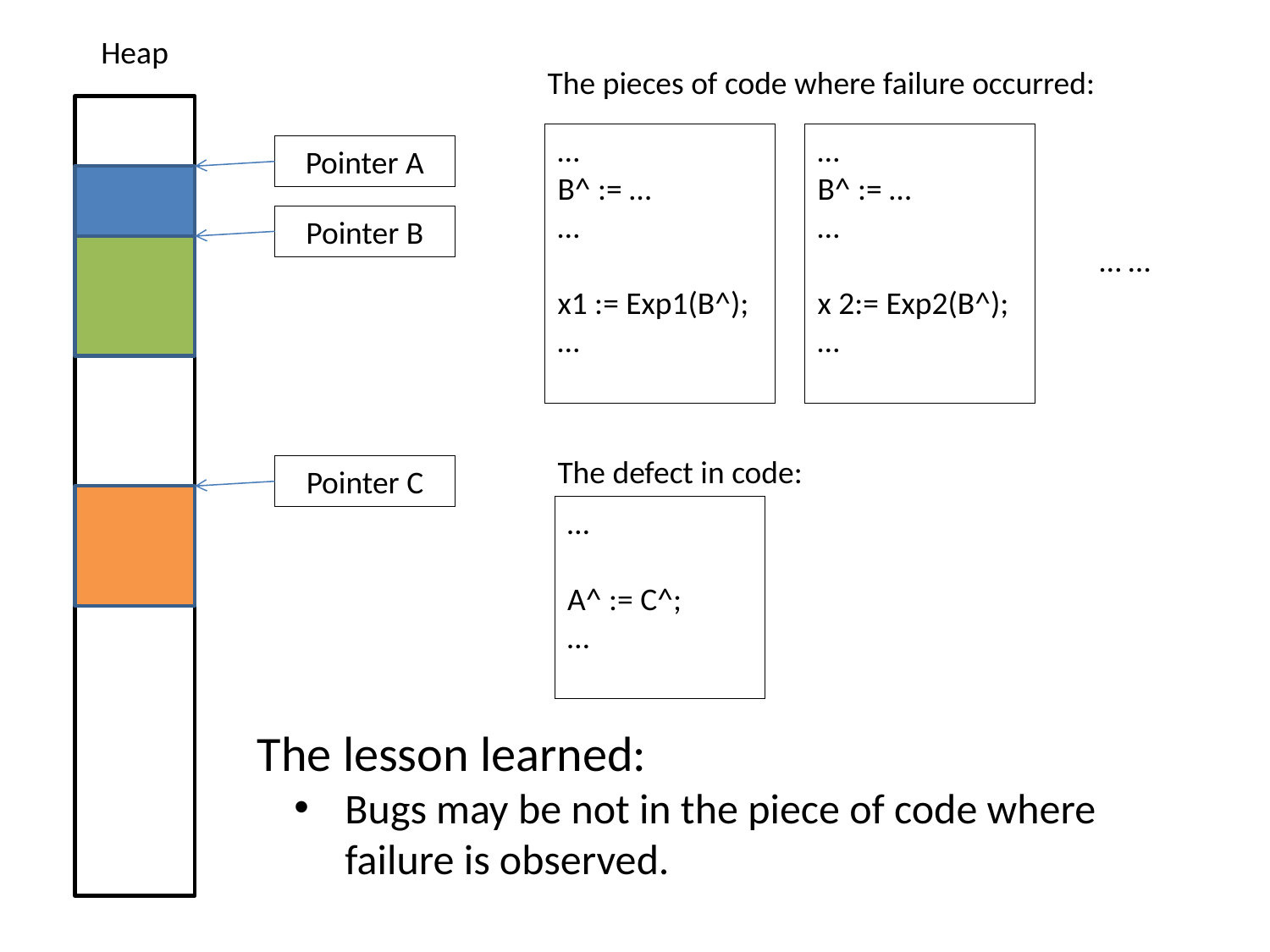

Heap
The pieces of code where failure occurred:

…
B^ := …
…

x1 := Exp1(B^);
…

…
B^ := …
…

x 2:= Exp2(B^);
…

Pointer A

Pointer B
… …

The defect in code:
Pointer C

…

A^ := C^;
…

The lesson learned:
Bugs may be not in the piece of code where failure is observed.